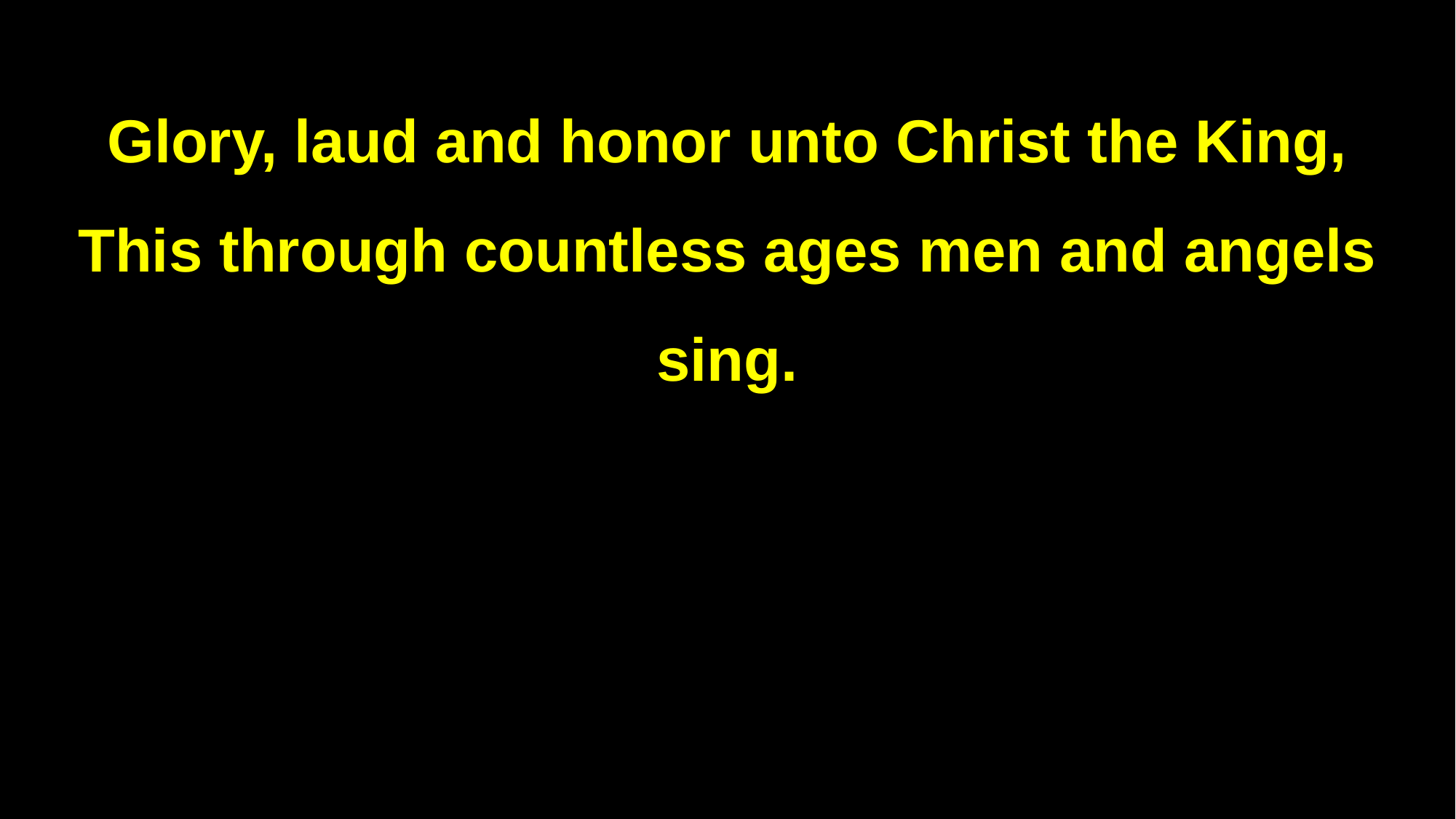

Glory, laud and honor unto Christ the King,
This through countless ages men and angels sing.